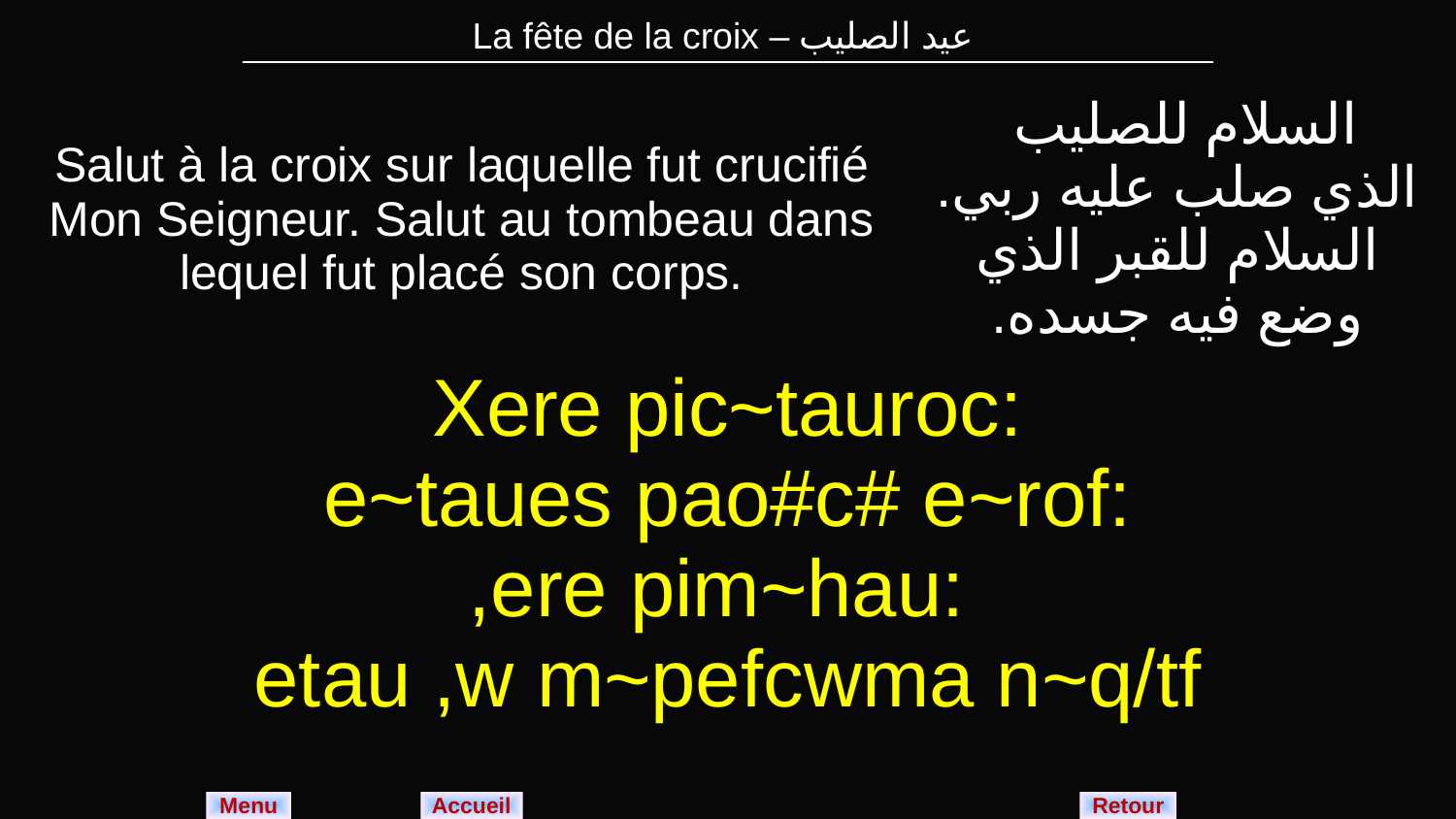

| La fête de la croix – عيد الصليب |
| --- |
| Salut à la croix sur laquelle fut crucifié Mon Seigneur. Salut au tombeau dans lequel fut placé son corps. | السلام للصليب الذي صلب عليه ربي. السلام للقبر الذي وضع فيه جسده. |
| --- | --- |
| Xere pic~tauroc: e~taues pao#c# e~rof: ,ere pim~hau: etau ,w m~pefcwma n~q/tf |  |
Menu
Retour